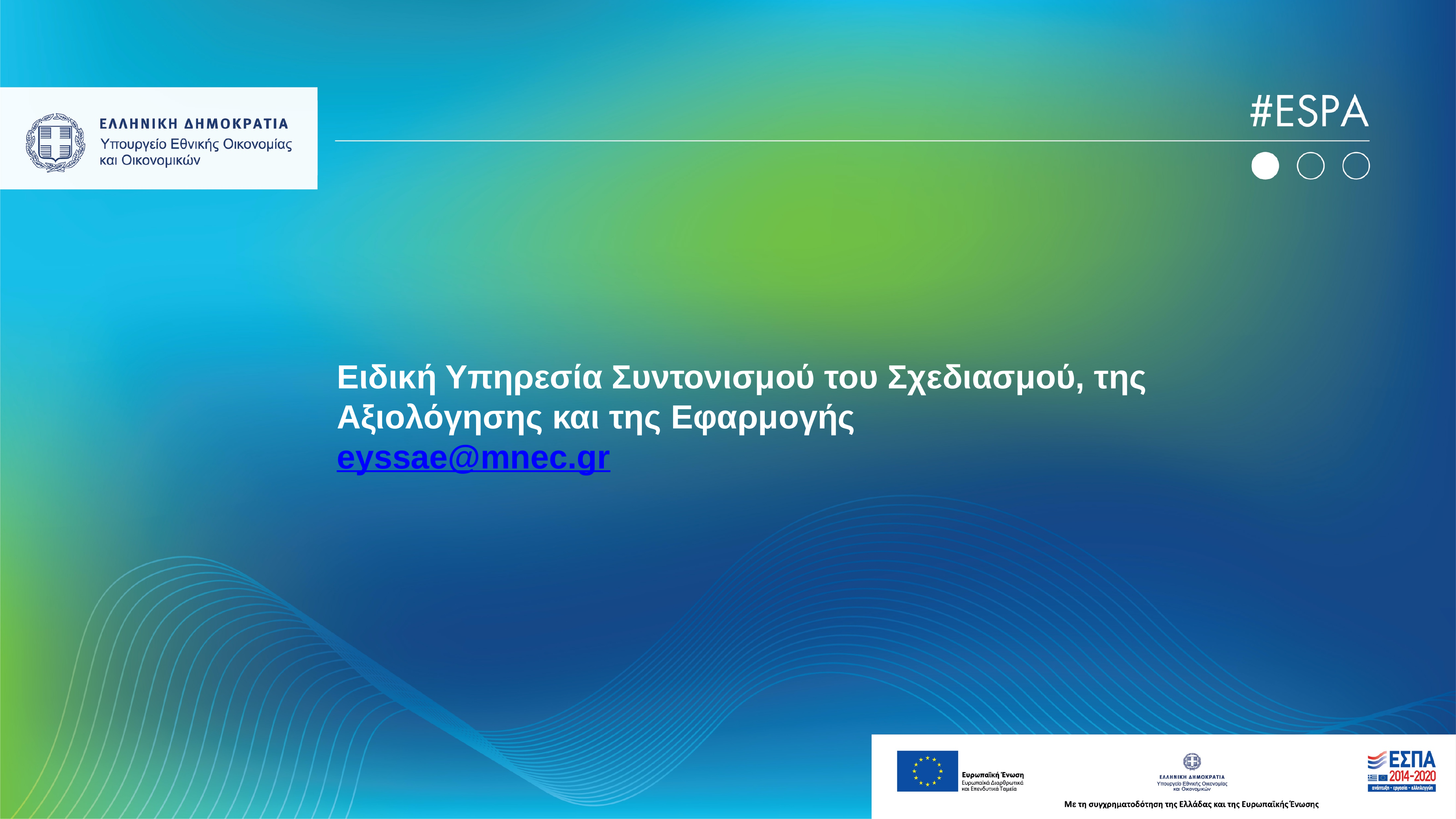

# Ειδική Υπηρεσία Συντονισμού του Σχεδιασμού, της Αξιολόγησης και της Εφαρμογής eyssae@mnec.gr